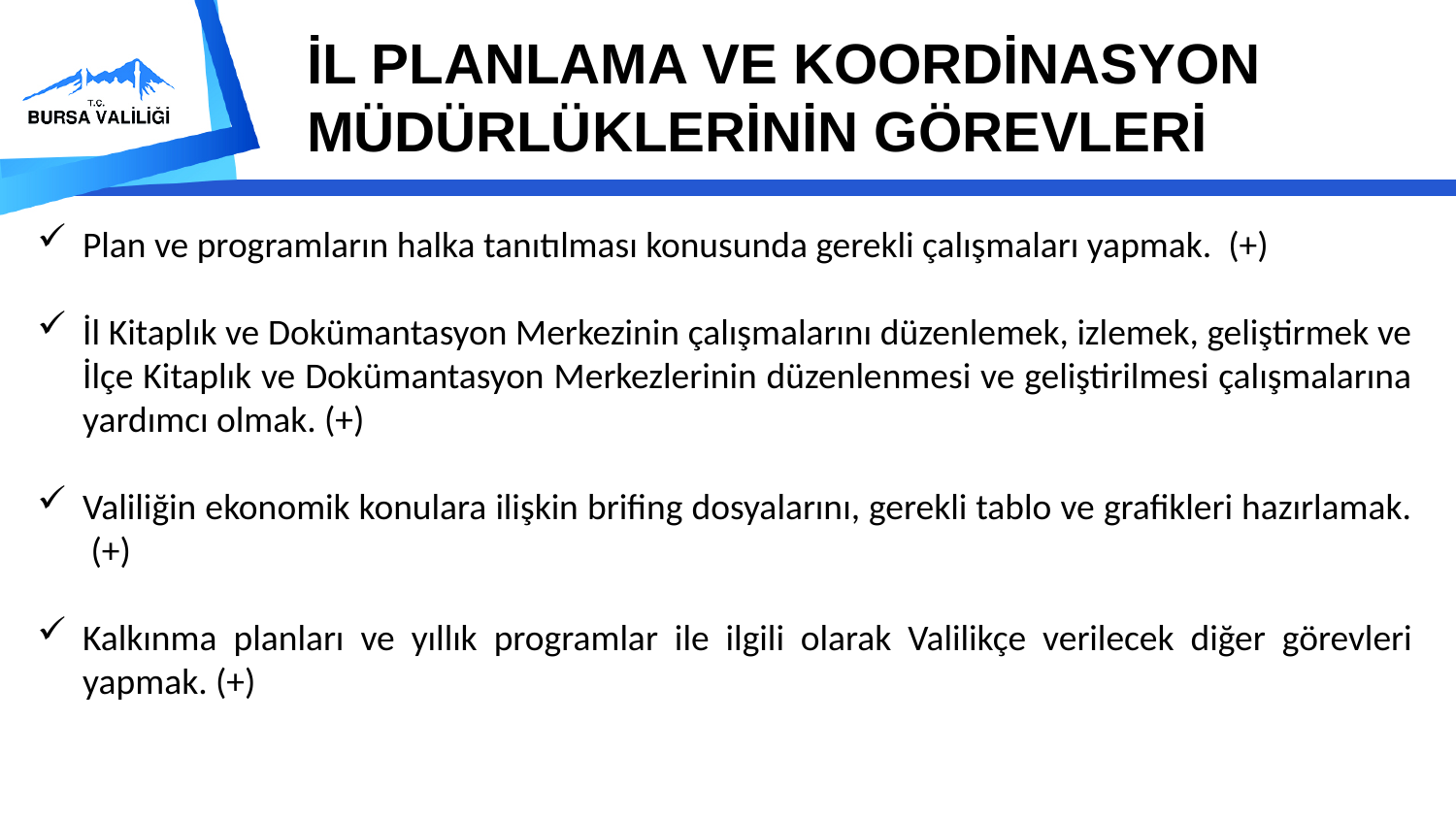

İL PLANLAMA VE KOORDİNASYON  MÜDÜRLÜKLERİNİN GÖREVLERİ
Plan ve programların halka tanıtılması konusunda gerekli çalışmaları yapmak.  (+)

İl Kitaplık ve Dokümantasyon Merkezinin çalışmalarını düzenlemek, izlemek, geliştirmek ve İlçe Kitaplık ve Dokümantasyon Merkezlerinin düzenlenmesi ve geliştirilmesi çalışmalarına yardımcı olmak. (+)

Valiliğin ekonomik konulara ilişkin brifing dosyalarını, gerekli tablo ve grafikleri hazırlamak.  (+)

Kalkınma planları ve yıllık programlar ile ilgili olarak Valilikçe verilecek diğer görevleri yapmak. (+)